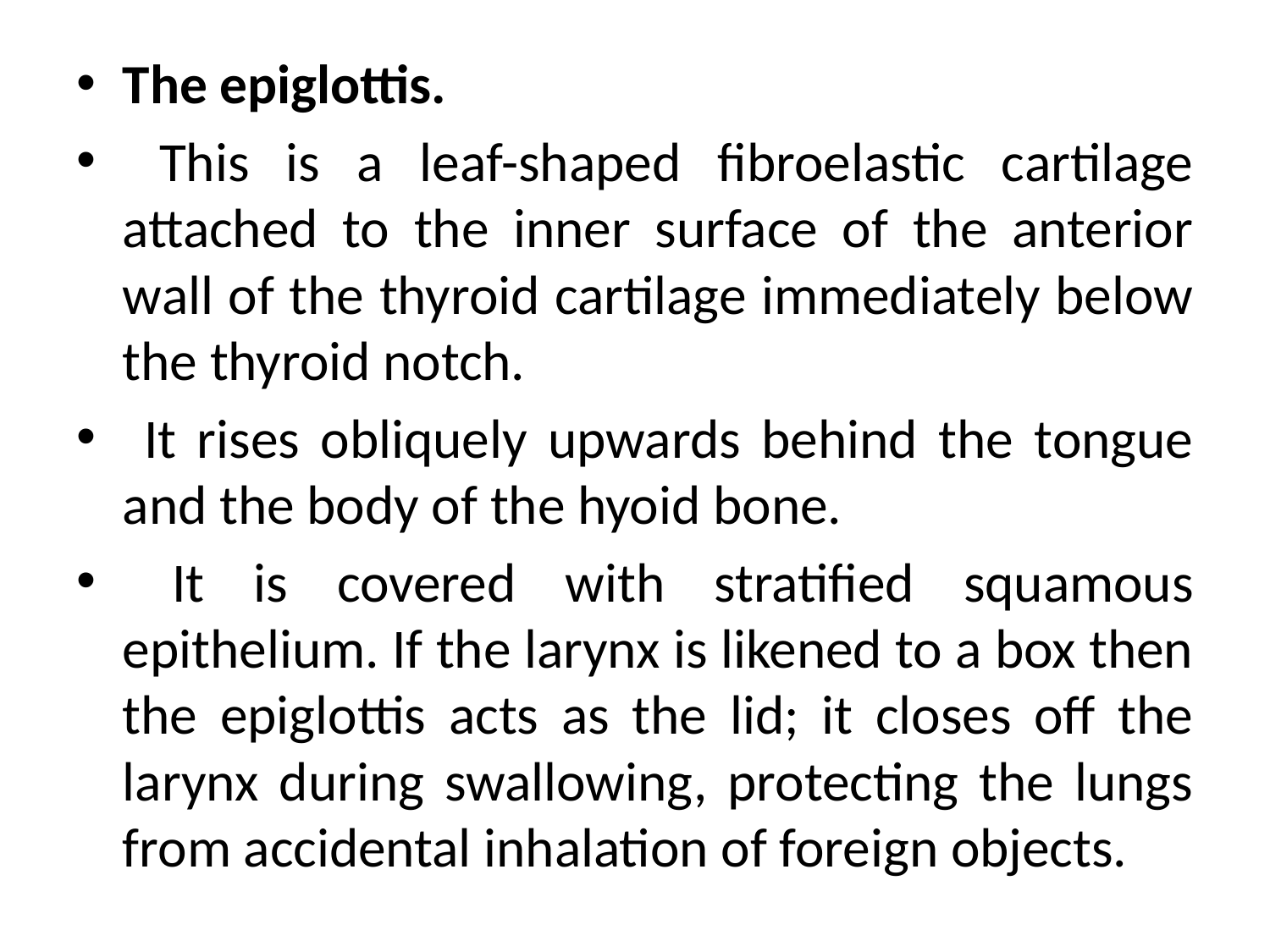

The epiglottis.
 This is a leaf-shaped fibroelastic cartilage attached to the inner surface of the anterior wall of the thyroid cartilage immediately below the thyroid notch.
 It rises obliquely upwards behind the tongue and the body of the hyoid bone.
 It is covered with stratified squamous epithelium. If the larynx is likened to a box then the epiglottis acts as the lid; it closes off the larynx during swallowing, protecting the lungs from accidental inhalation of foreign objects.